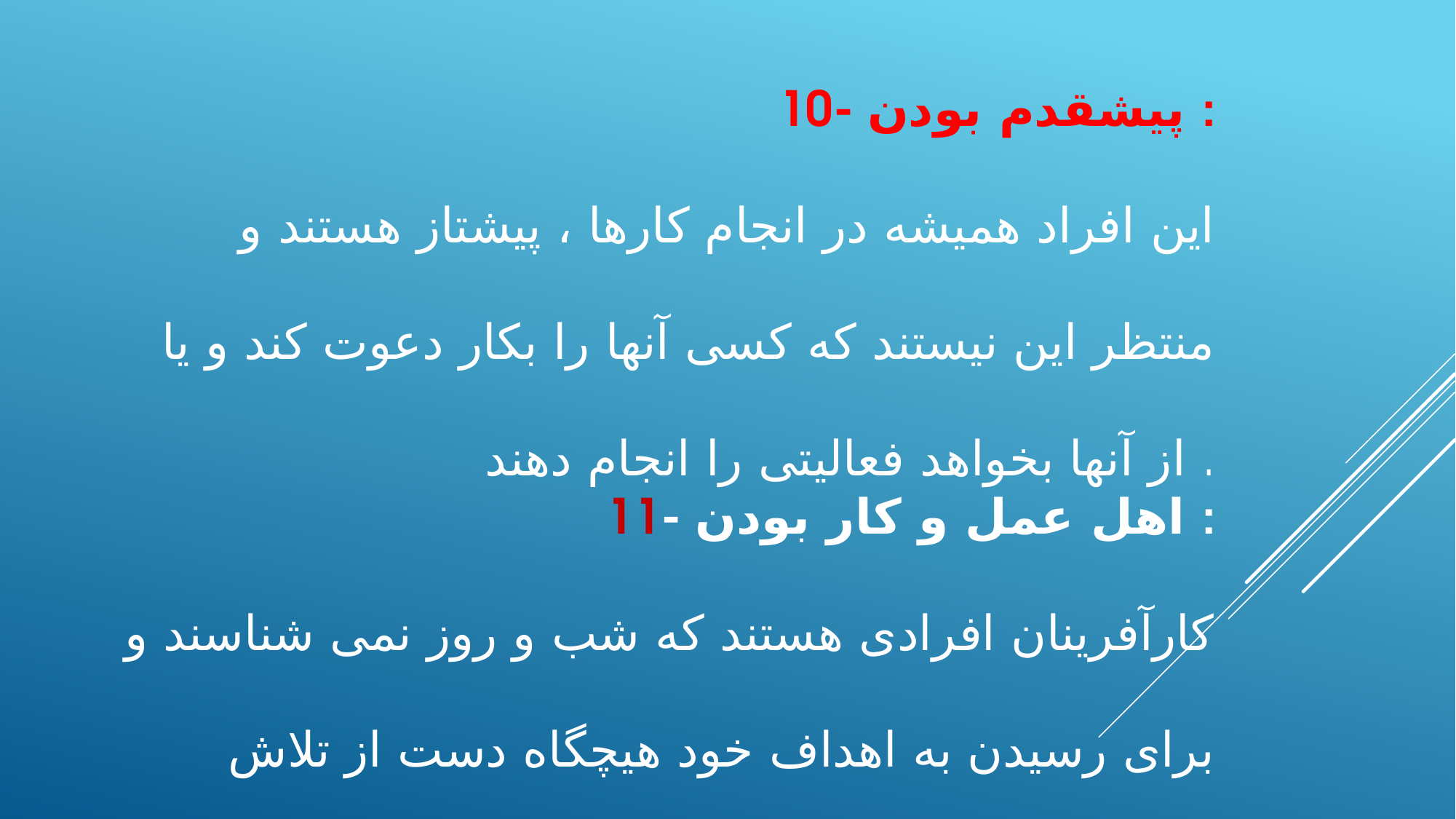

10- پیشقدم بودن :
این افراد همیشه در انجام کارها ، پیشتاز هستند و منتظر این نیستند که کسی آنها را بکار دعوت کند و یا از آنها بخواهد فعالیتی را انجام دهند .
11- اهل عمل و کار بودن :
کارآفرینان افرادی هستند که شب و روز نمی شناسند و برای رسیدن به اهداف خود هیچگاه دست از تلاش برنمی دارند . آنها در اوایل فعالیت اقتصادی خود ، حتی ممکن است ماه ها بدون فوت وقت کار کنند .